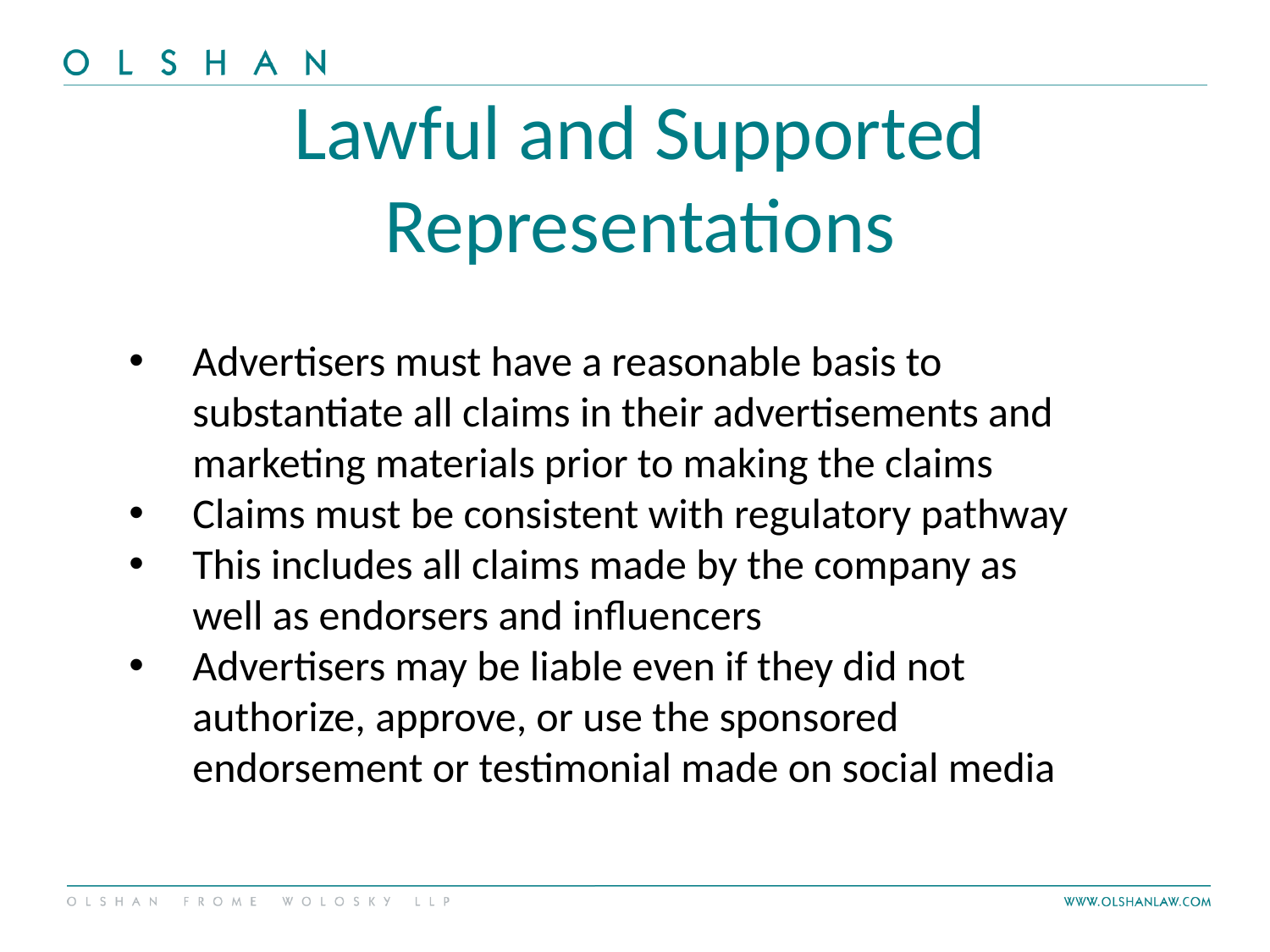

# Lawful and Supported Representations
Advertisers must have a reasonable basis to substantiate all claims in their advertisements and marketing materials prior to making the claims
Claims must be consistent with regulatory pathway
This includes all claims made by the company as well as endorsers and influencers
Advertisers may be liable even if they did not authorize, approve, or use the sponsored endorsement or testimonial made on social media